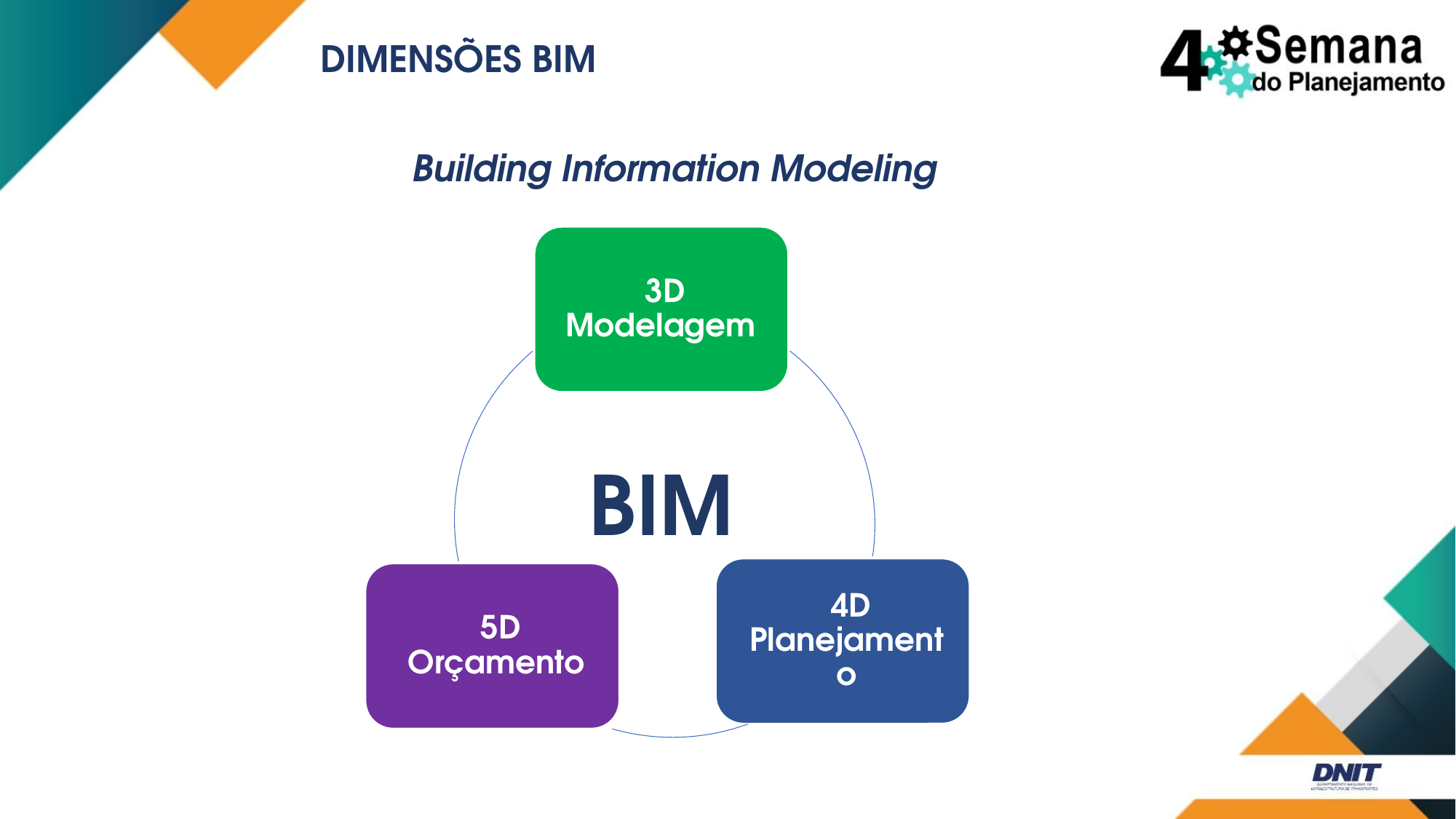

DIMENSÕES BIM
Building Information Modeling
 3D  Modelagem
 4D Planejamento
 5D Orçamento
BIM